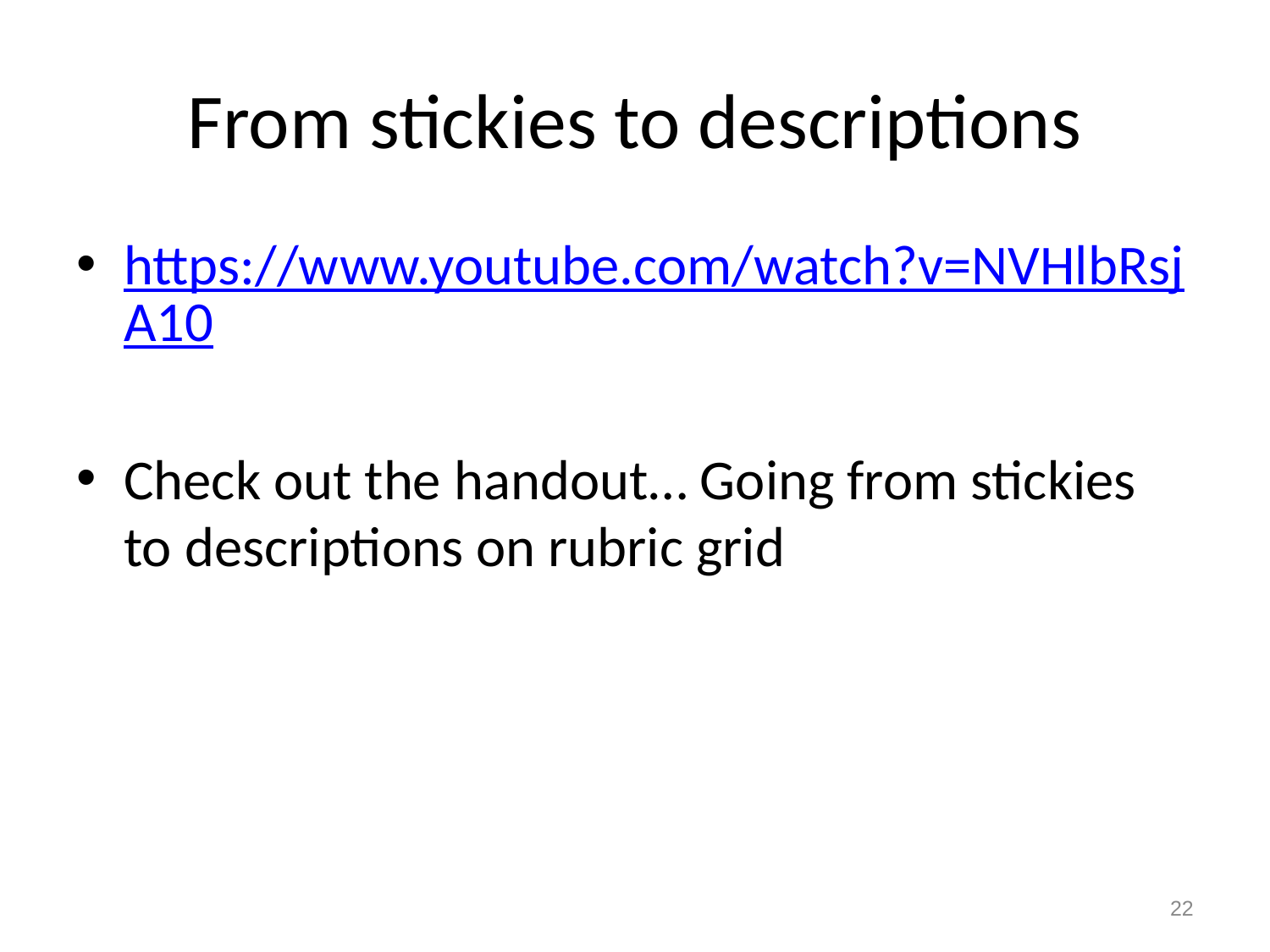

# From stickies to descriptions
https://www.youtube.com/watch?v=NVHlbRsjA10

Check out the handout… Going from stickies to descriptions on rubric grid
22